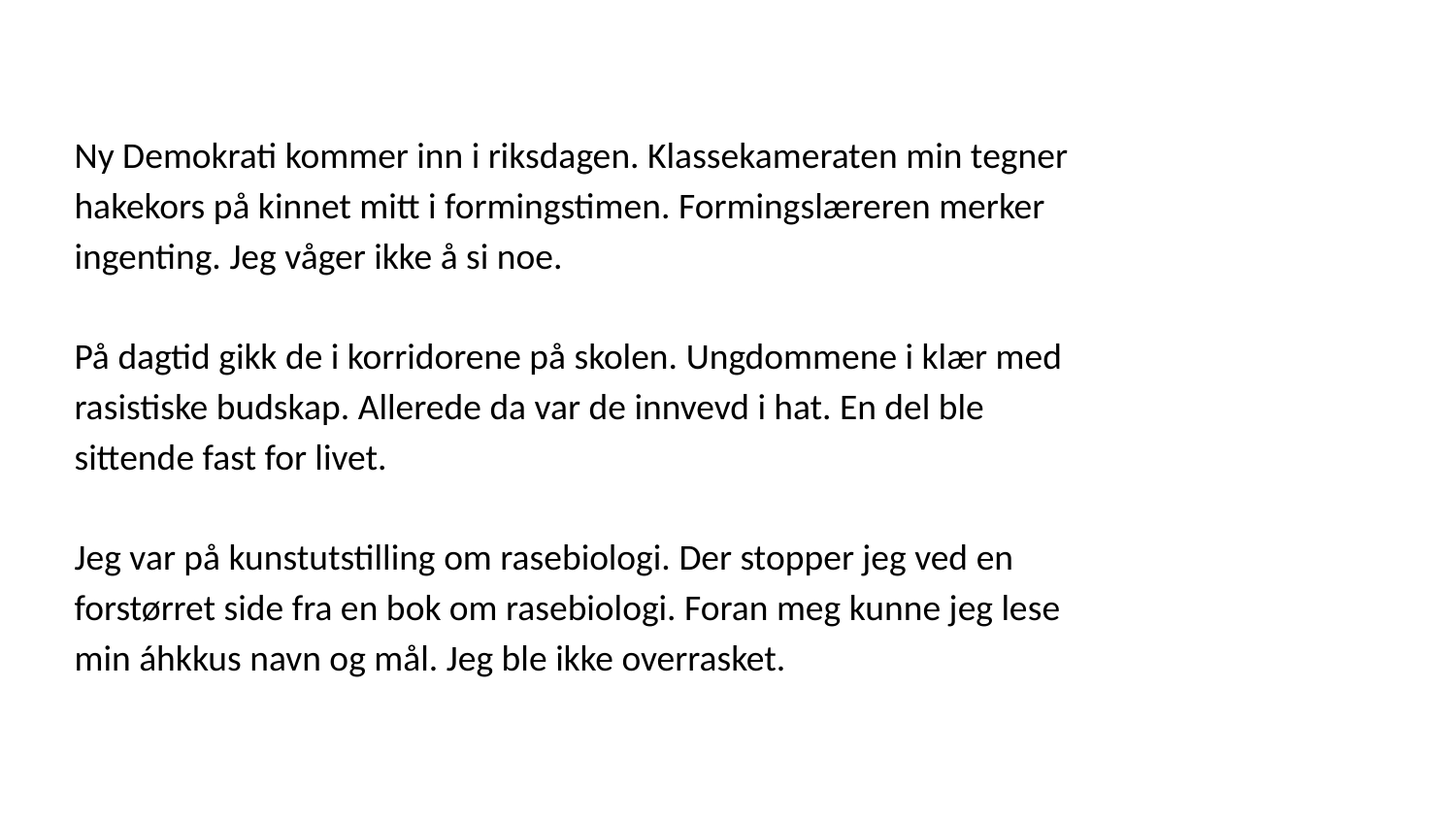

Ny Demokrati kommer inn i riksdagen. Klassekameraten min tegner
hakekors på kinnet mitt i formingstimen. Formingslæreren merker
ingenting. Jeg våger ikke å si noe.

På dagtid gikk de i korridorene på skolen. Ungdommene i klær med
rasistiske budskap. Allerede da var de innvevd i hat. En del ble
sittende fast for livet.

Jeg var på kunstutstilling om rasebiologi. Der stopper jeg ved en
forstørret side fra en bok om rasebiologi. Foran meg kunne jeg lese
min áhkkus navn og mål. Jeg ble ikke overrasket.